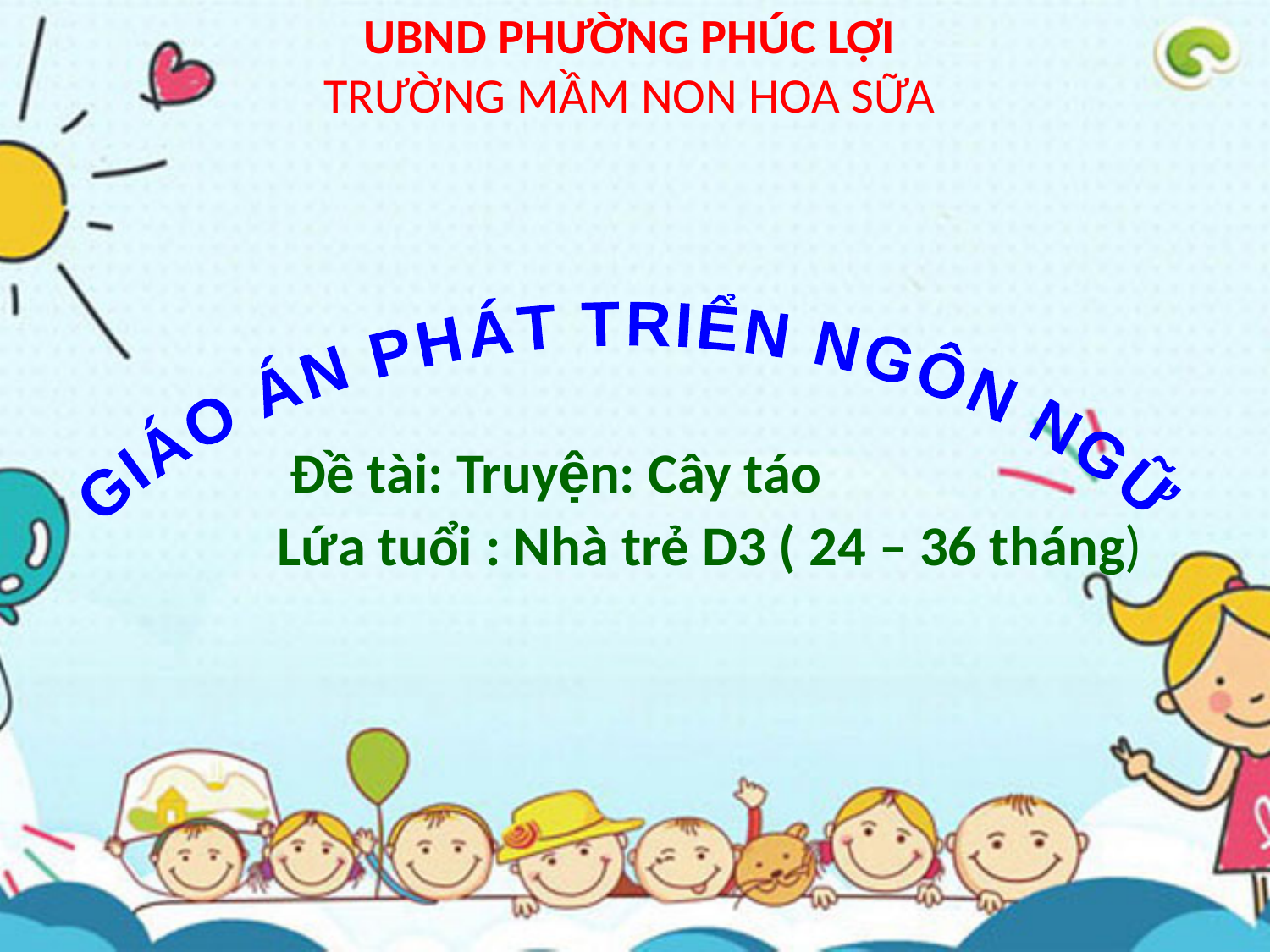

# UBND PHƯỜNG PHÚC LỢI TRƯỜNG MẦM NON HOA SỮA
     GIÁO ÁN PHÁT TRIỂN NGÔN NGỮ
            Đề tài: Truyện: Cây táo
                 Lứa tuổi : Nhà trẻ D3 ( 24 – 36 tháng)